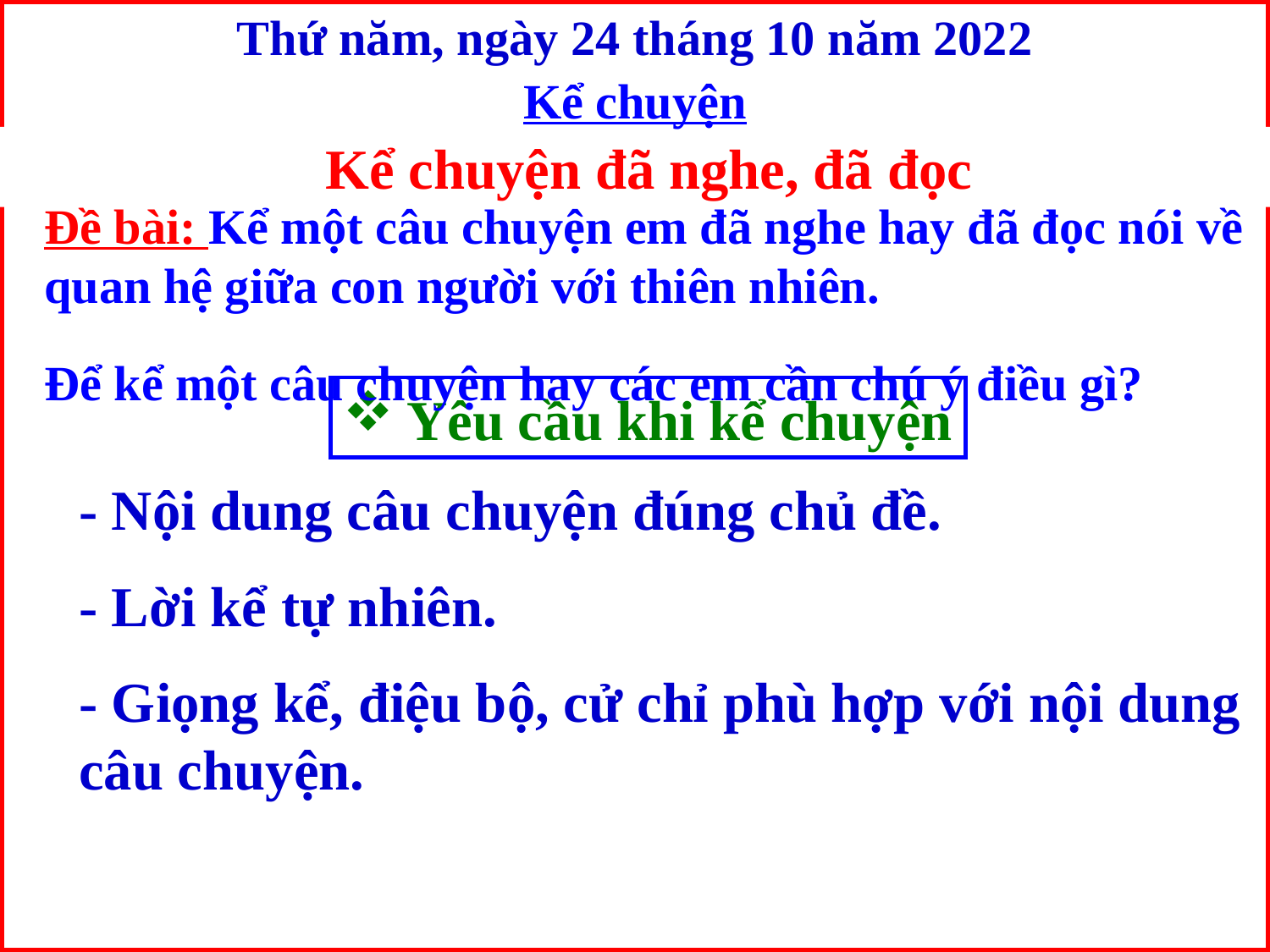

Thứ năm, ngày 24 tháng 10 năm 2022
Kể chuyện
  Kể chuyện đã nghe, đã đọc
Đề bài: Kể một câu chuyện em đã nghe hay đã đọc nói về quan hệ giữa con người với thiên nhiên.
Để kể một câu chuyện hay các em cần chú ý điều gì?
Yêu cầu khi kể chuyện
- Nội dung câu chuyện đúng chủ đề.
- Lời kể tự nhiên.
- Giọng kể, điệu bộ, cử chỉ phù hợp với nội dung câu chuyện.